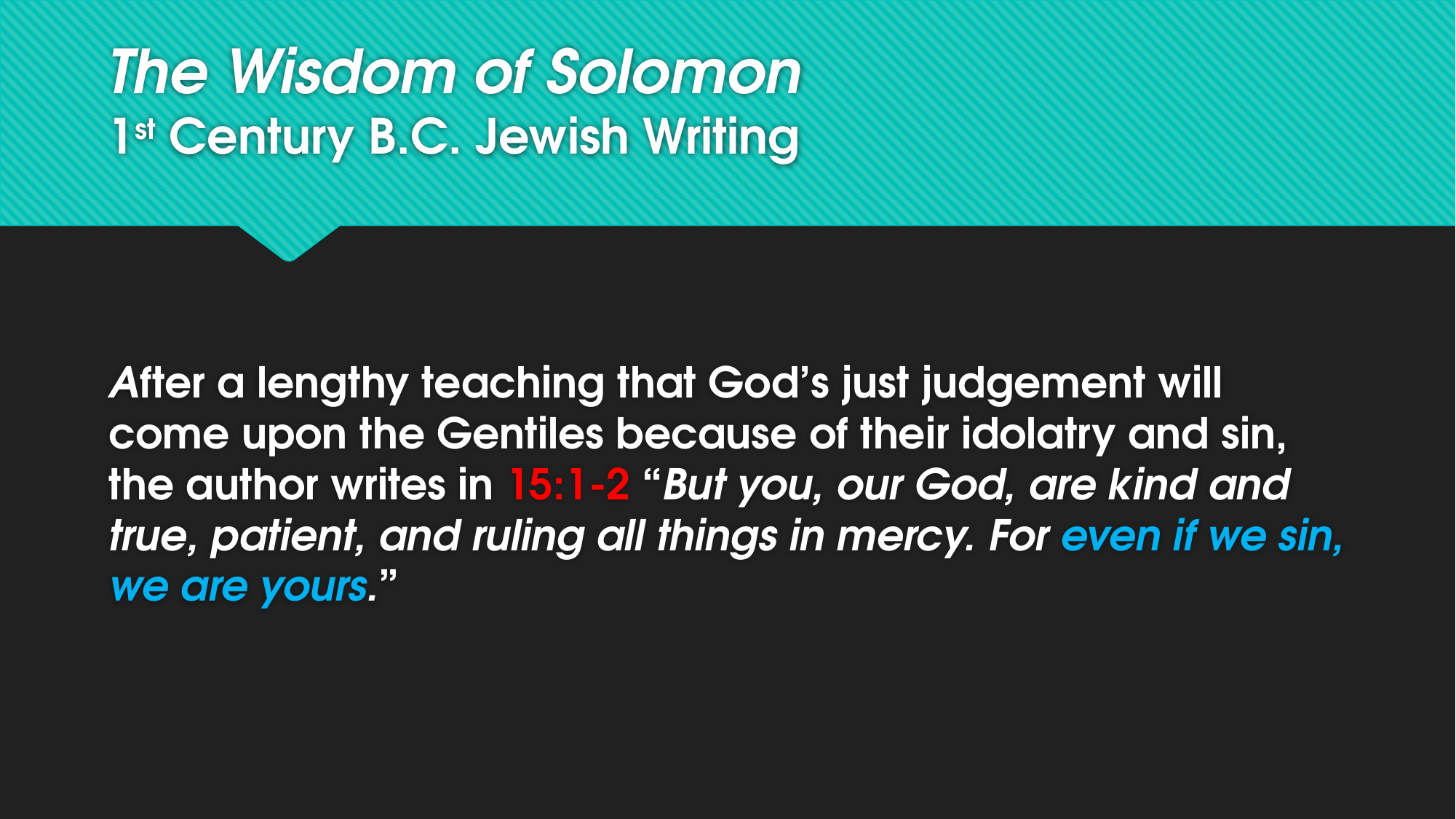

# The Wisdom of Solomon 1st Century B.C. Jewish Writing
After a lengthy teaching that God’s just judgement will come upon the Gentiles because of their idolatry and sin, the author writes in 15:1-2 “But you, our God, are kind and true, patient, and ruling all things in mercy. For even if we sin, we are yours.”